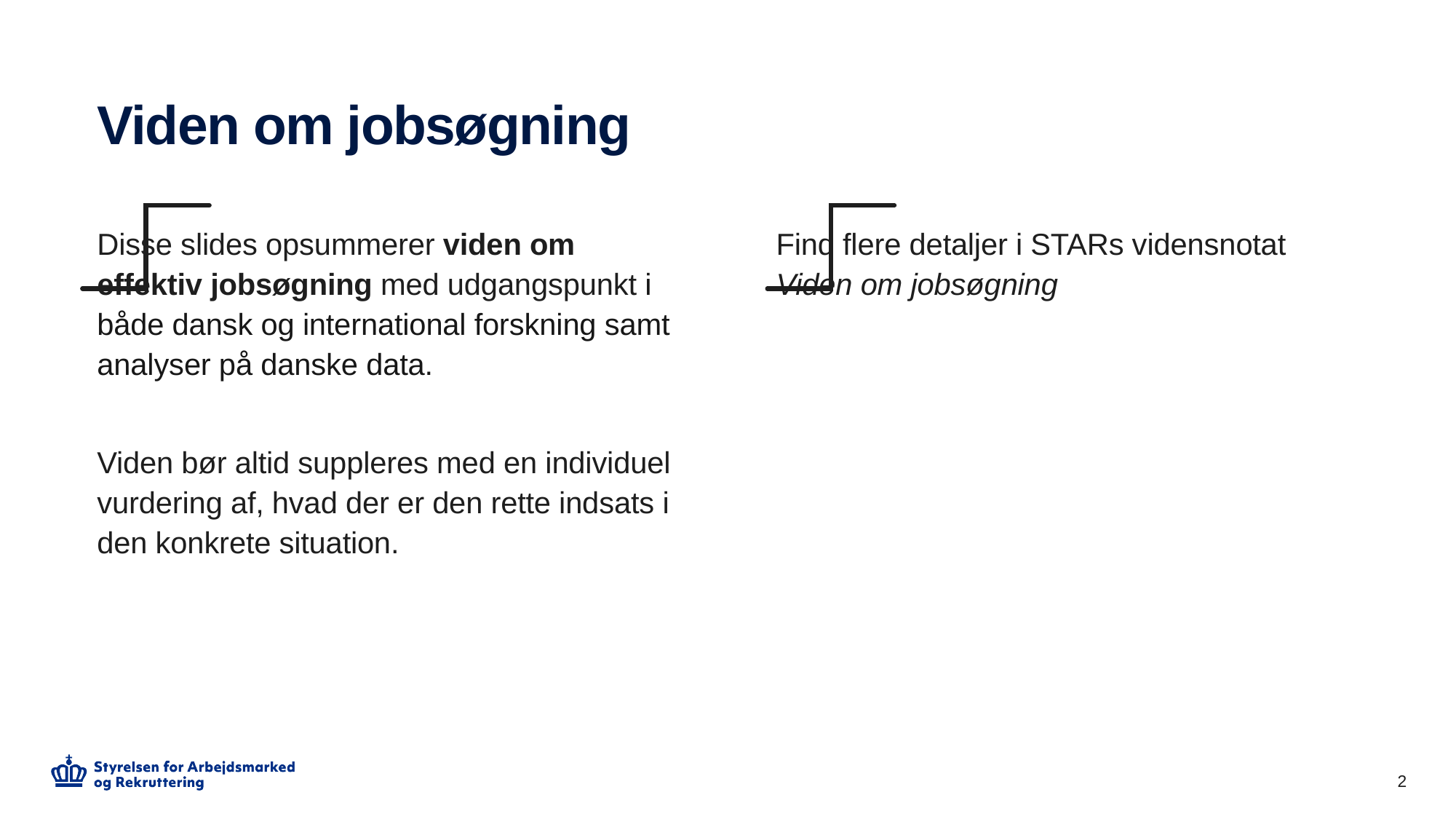

# Viden om jobsøgning
Disse slides opsummerer viden om effektiv jobsøgning med udgangspunkt i både dansk og international forskning samt analyser på danske data.

Viden bør altid suppleres med en individuel vurdering af, hvad der er den rette indsats i den konkrete situation.

Find flere detaljer i STARs vidensnotat Viden om jobsøgning

2